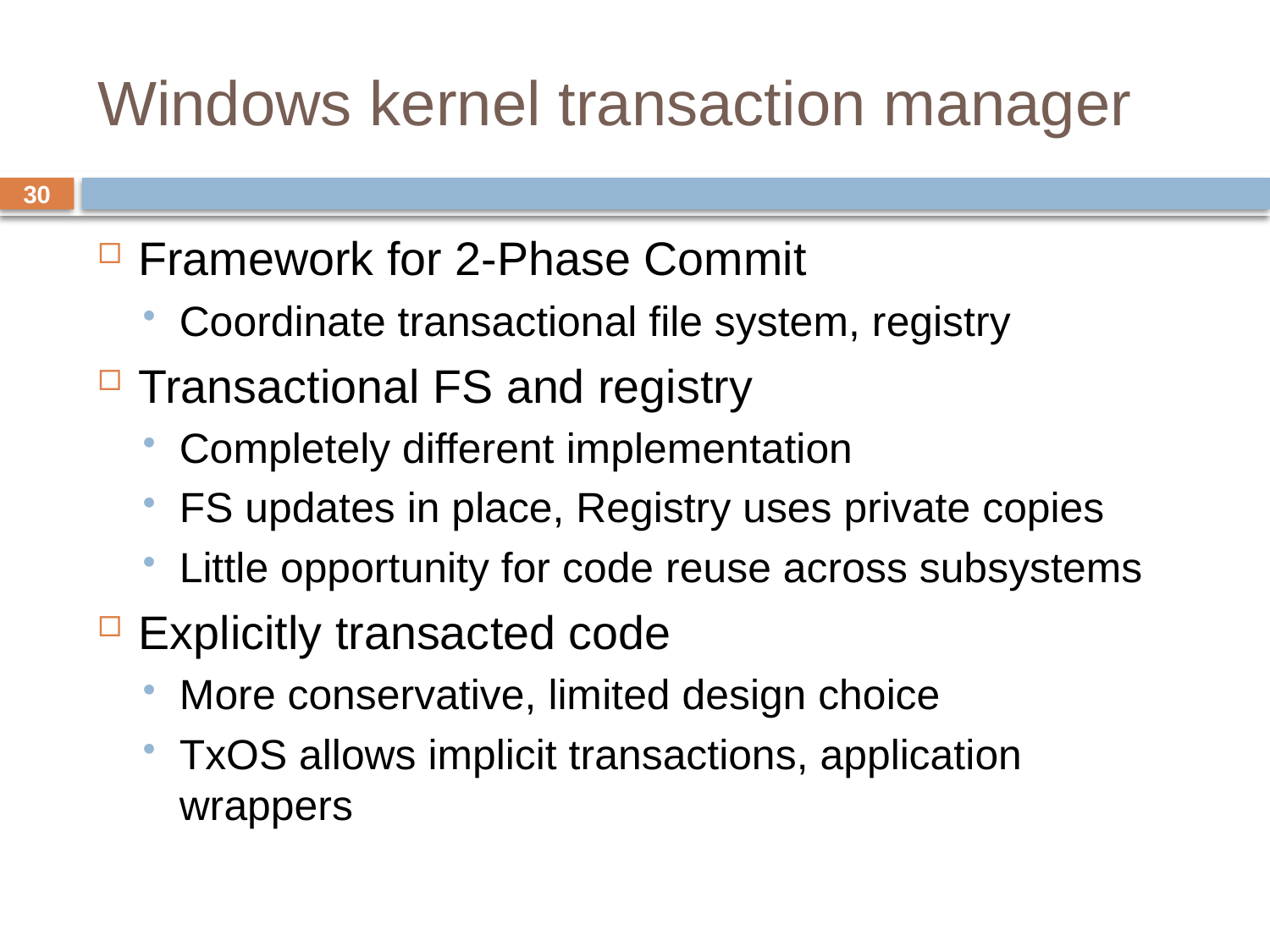

# Windows kernel transaction manager
30
Framework for 2-Phase Commit
Coordinate transactional file system, registry
Transactional FS and registry
Completely different implementation
FS updates in place, Registry uses private copies
Little opportunity for code reuse across subsystems
Explicitly transacted code
More conservative, limited design choice
TxOS allows implicit transactions, application wrappers